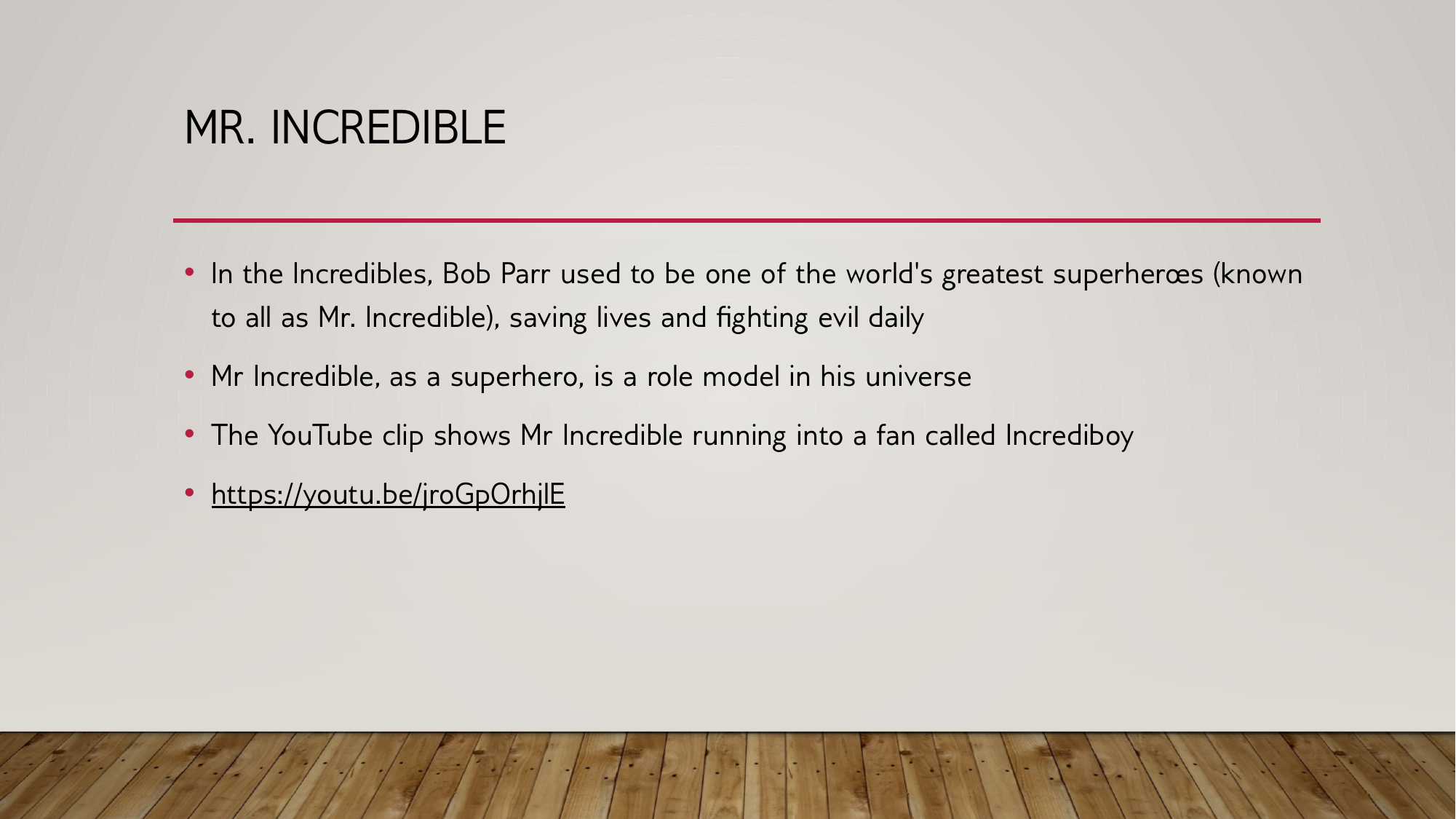

# Mr. Incredible
In the Incredibles, Bob Parr used to be one of the world's greatest superheroes (known to all as Mr. Incredible), saving lives and fighting evil daily
Mr Incredible, as a superhero, is a role model in his universe
The YouTube clip shows Mr Incredible running into a fan called Incrediboy
https://youtu.be/jroGpOrhjlE